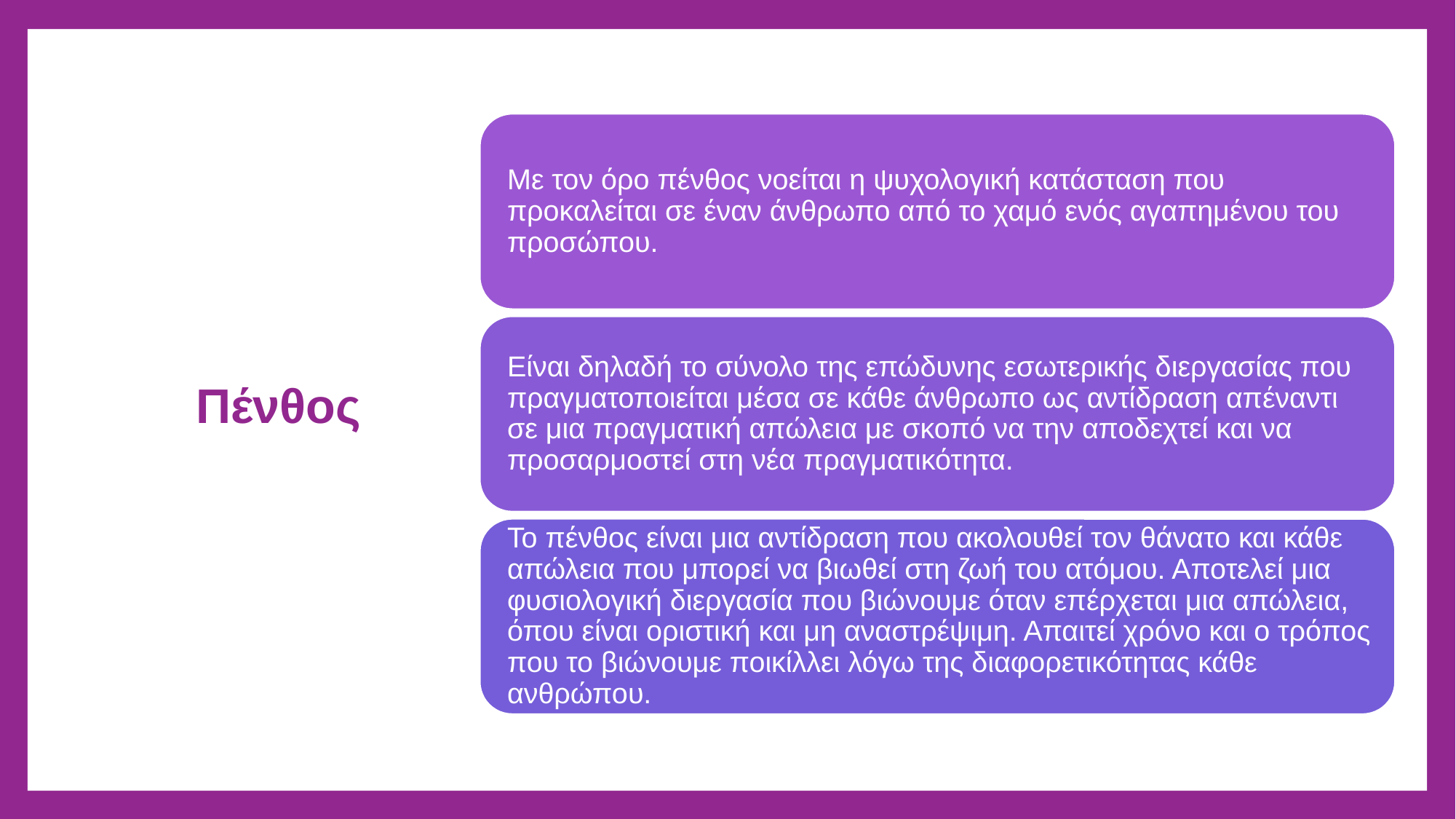

# Πένθος
Με τον όρο πένθος νοείται η ψυχολογική κατάσταση που προκαλείται σε έναν άνθρωπο από το χαμό ενός αγαπημένου του προσώπου.
Είναι δηλαδή το σύνολο της επώδυνης εσωτερικής διεργασίας που πραγματοποιείται μέσα σε κάθε άνθρωπο ως αντίδραση απέναντι σε μια πραγματική απώλεια με σκοπό να την αποδεχτεί και να προσαρμοστεί στη νέα πραγματικότητα.
Το πένθος είναι μια αντίδραση που ακολουθεί τον θάνατο και κάθε απώλεια που μπορεί να βιωθεί στη ζωή του ατόμου. Αποτελεί μια φυσιολογική διεργασία που βιώνουμε όταν επέρχεται μια απώλεια, όπου είναι οριστική και μη αναστρέψιμη. Απαιτεί χρόνο και ο τρόπος που το βιώνουμε ποικίλλει λόγω της διαφορετικότητας κάθε ανθρώπου.